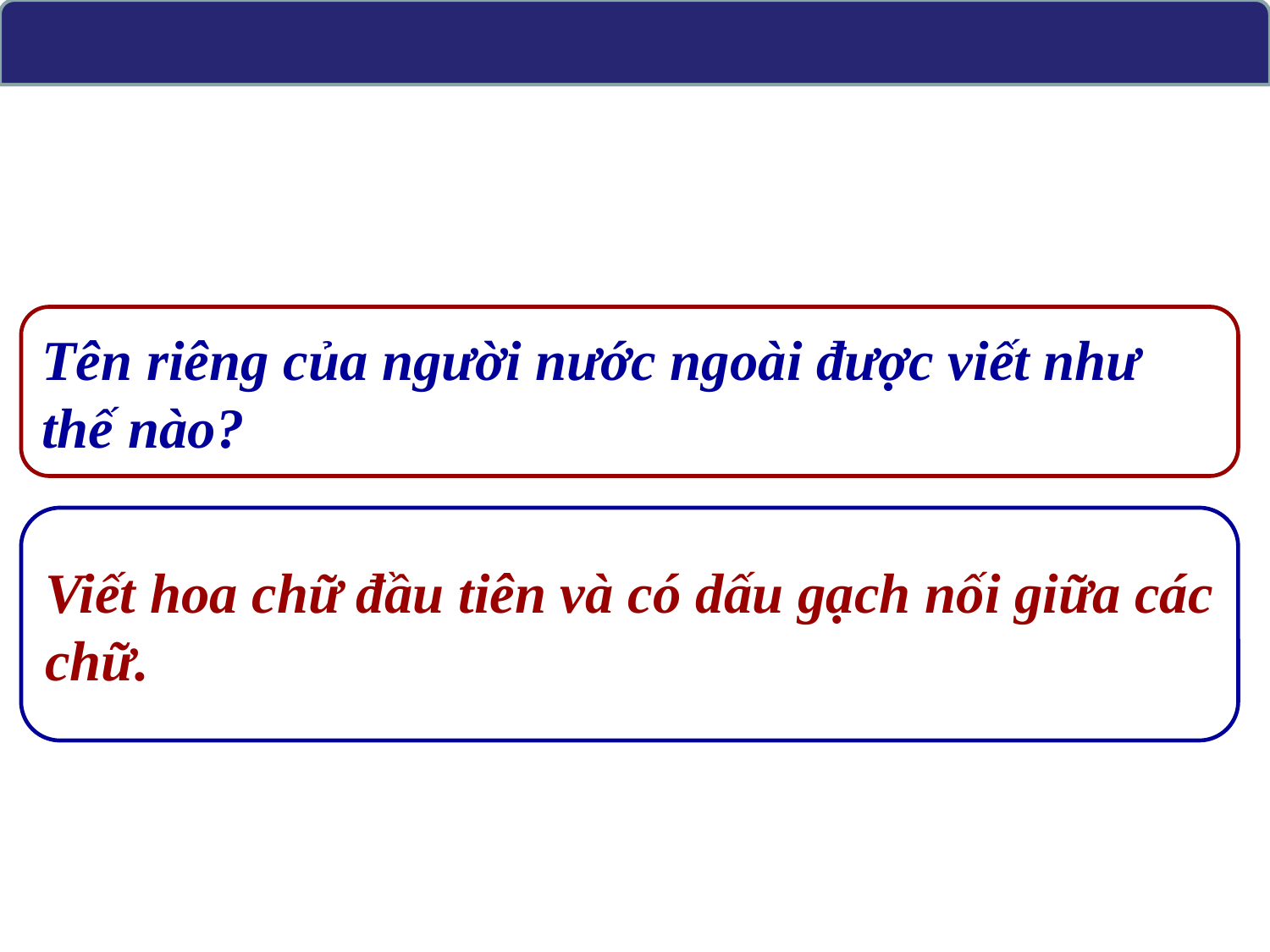

Tên riêng của người nước ngoài được viết như
thế nào?
Viết hoa chữ đầu tiên và có dấu gạch nối giữa các
chữ.